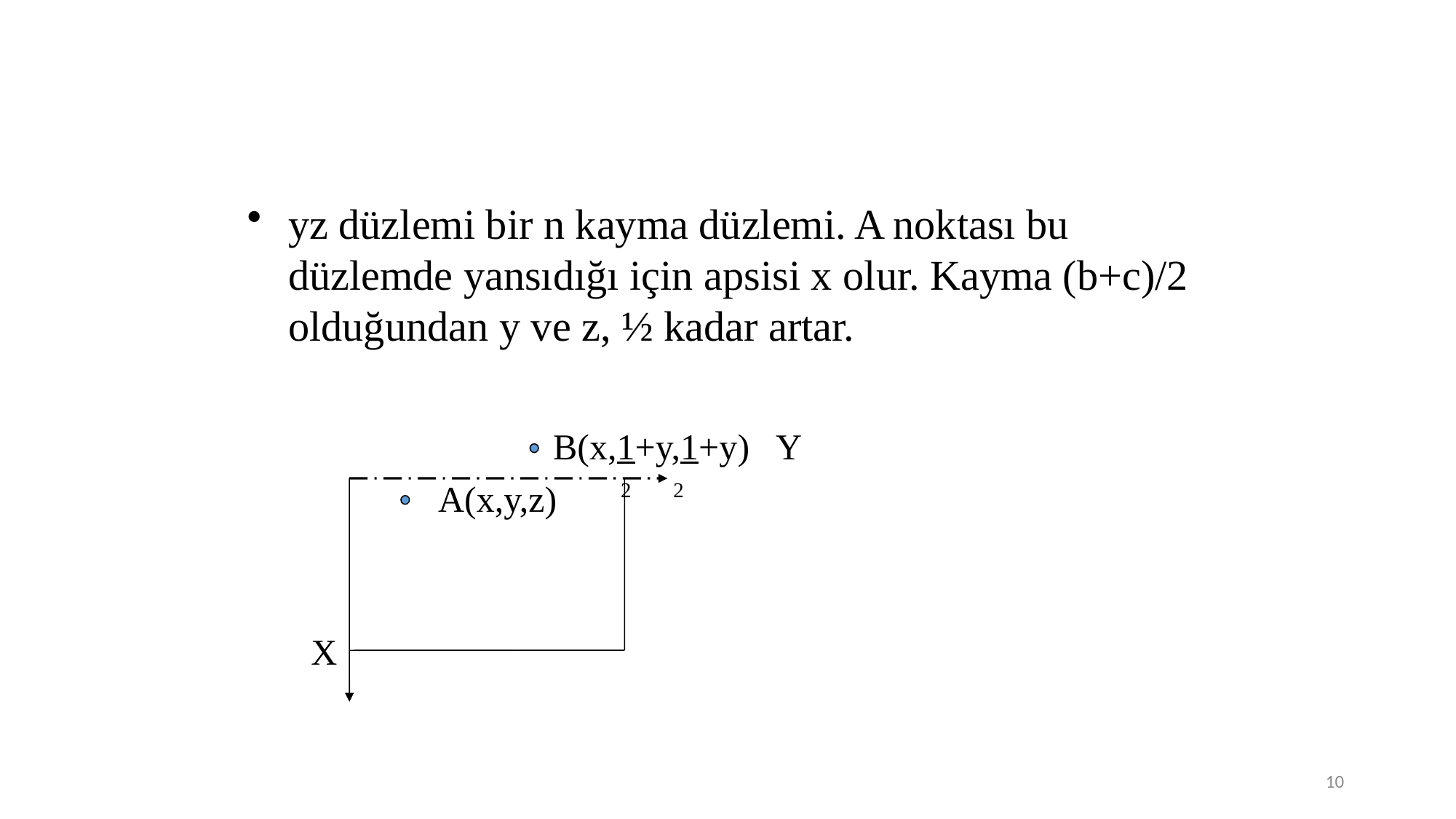

#
yz düzlemi bir n kayma düzlemi. A noktası bu düzlemde yansıdığı için apsisi x olur. Kayma (b+c)/2 olduğundan y ve z, ½ kadar artar.

                             B(x,1+y,1+y)   Y
                     A(x,y,z)       2        2

       X

10